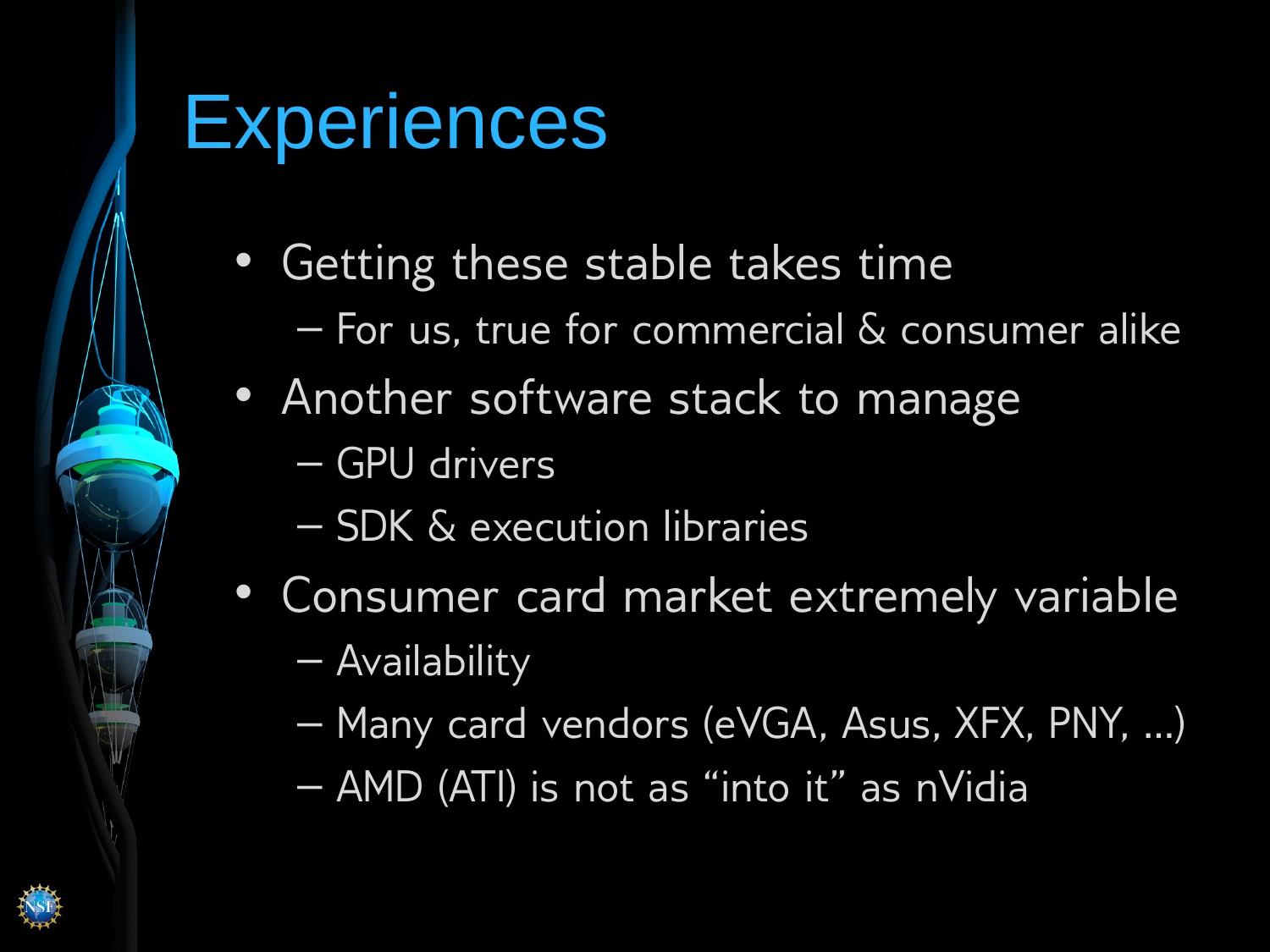

# Experiences
Getting these stable takes time
For us, true for commercial & consumer alike
Another software stack to manage
GPU drivers
SDK & execution libraries
Consumer card market extremely variable
Availability
Many card vendors (eVGA, Asus, XFX, PNY, …)
AMD (ATI) is not as “into it” as nVidia